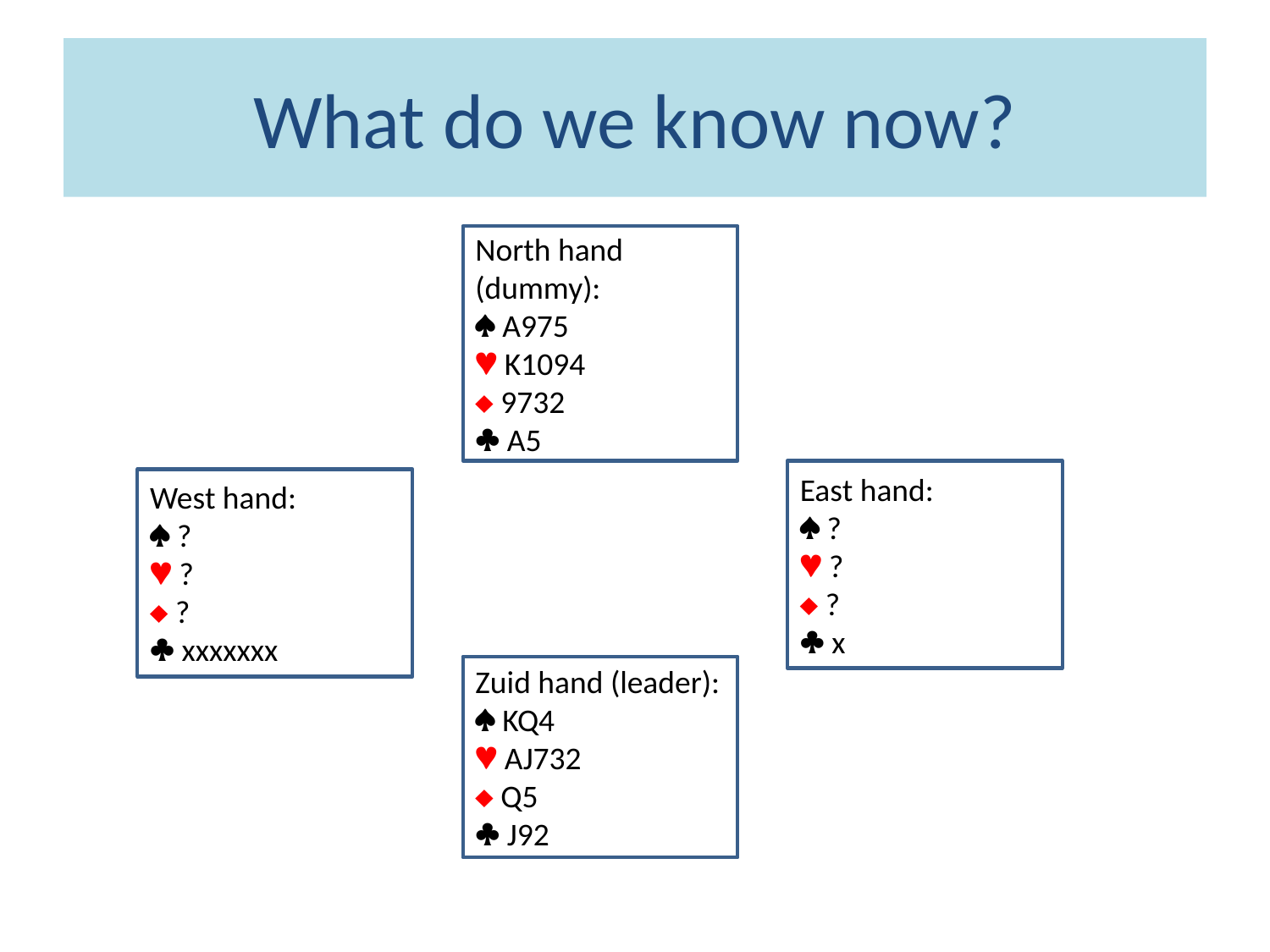

# What do we know now?

North hand (dummy):
♠ A975
♥ K1094
♦ 9732
♣ A5
East hand:
♠ ?
♥ ?
♦ ?
♣ x
West hand:
♠ ?
♥ ?
♦ ?
♣ xxxxxxx
Zuid hand (leader):
♠ KQ4
♥ AJ732
♦ Q5
♣ J92